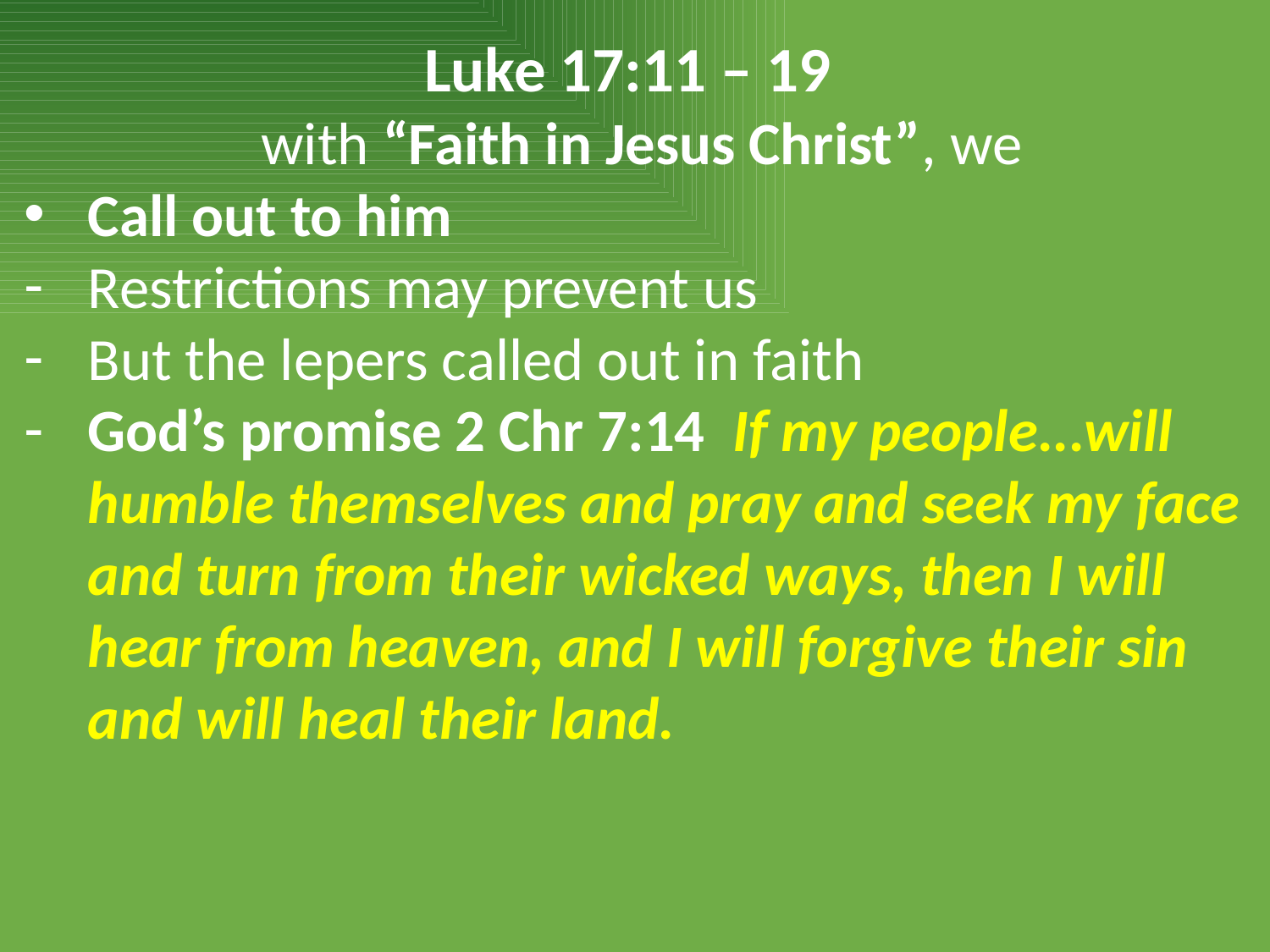

Luke 17:11 – 19
 with “Faith in Jesus Christ”, we
Call out to him
Restrictions may prevent us
But the lepers called out in faith
God’s promise 2 Chr 7:14  If my people...will humble themselves and pray and seek my face and turn from their wicked ways, then I will hear from heaven, and I will forgive their sin and will heal their land.

V12 ...They stood at a distance 13 and called out in a loud voice, “Jesus, Master, have pity on us!”